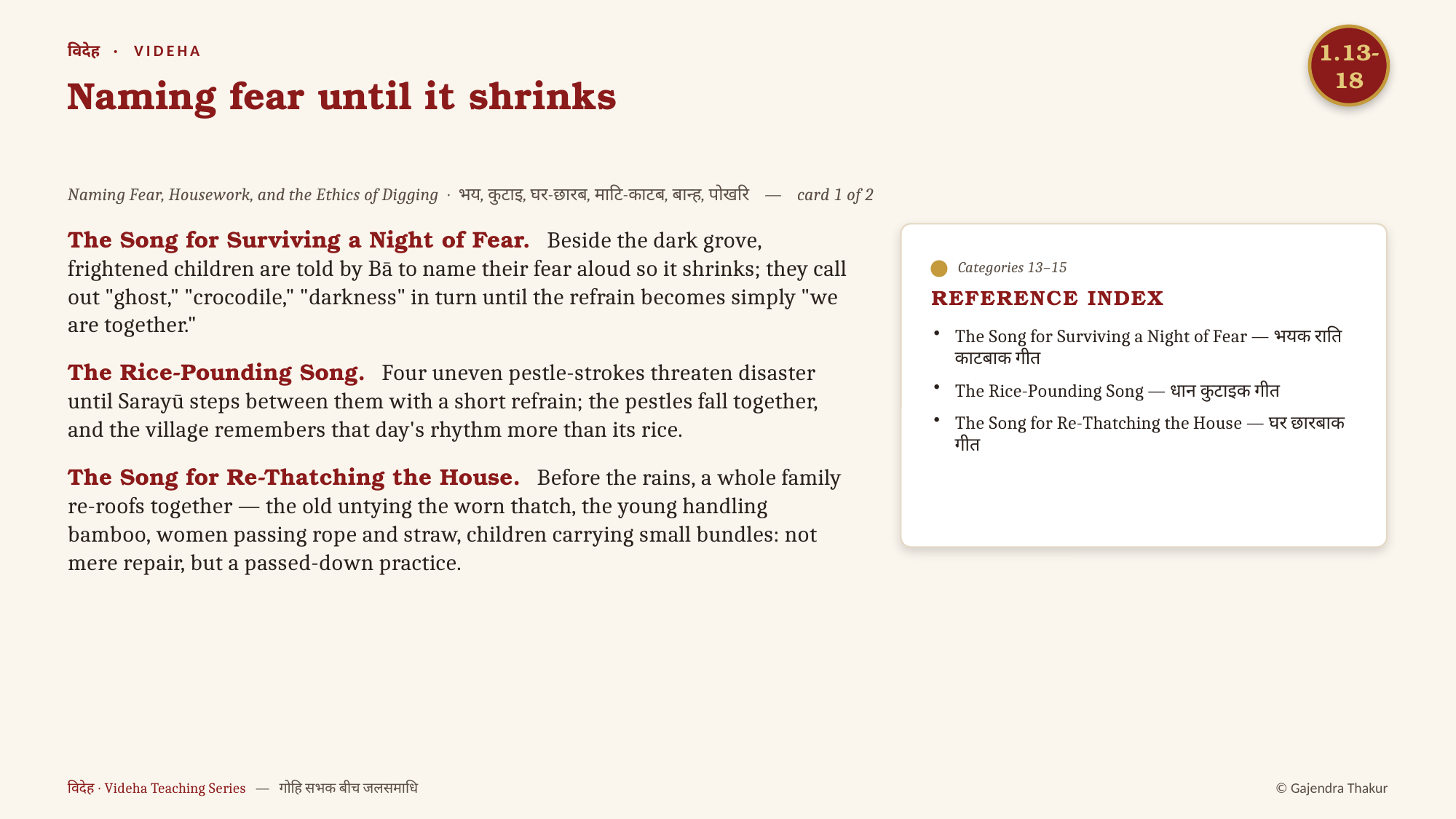

1.13-18
विदेह  ·  VIDEHA
Naming fear until it shrinks
Naming Fear, Housework, and the Ethics of Digging  ·  भय, कुटाइ, घर-छारब, माटि-काटब, बान्ह, पोखरि    —    card 1 of 2
The Song for Surviving a Night of Fear.  Beside the dark grove, frightened children are told by Bā to name their fear aloud so it shrinks; they call out "ghost," "crocodile," "darkness" in turn until the refrain becomes simply "we are together."
The Rice-Pounding Song.  Four uneven pestle-strokes threaten disaster until Sarayū steps between them with a short refrain; the pestles fall together, and the village remembers that day's rhythm more than its rice.
The Song for Re-Thatching the House.  Before the rains, a whole family re-roofs together — the old untying the worn thatch, the young handling bamboo, women passing rope and straw, children carrying small bundles: not mere repair, but a passed-down practice.

Categories 13–15

REFERENCE INDEX
The Song for Surviving a Night of Fear — भयक राति काटबाक गीत
The Rice-Pounding Song — धान कुटाइक गीत
The Song for Re-Thatching the House — घर छारबाक गीत
विदेह · Videha Teaching Series   —   गोहि सभक बीच जलसमाधि
© Gajendra Thakur